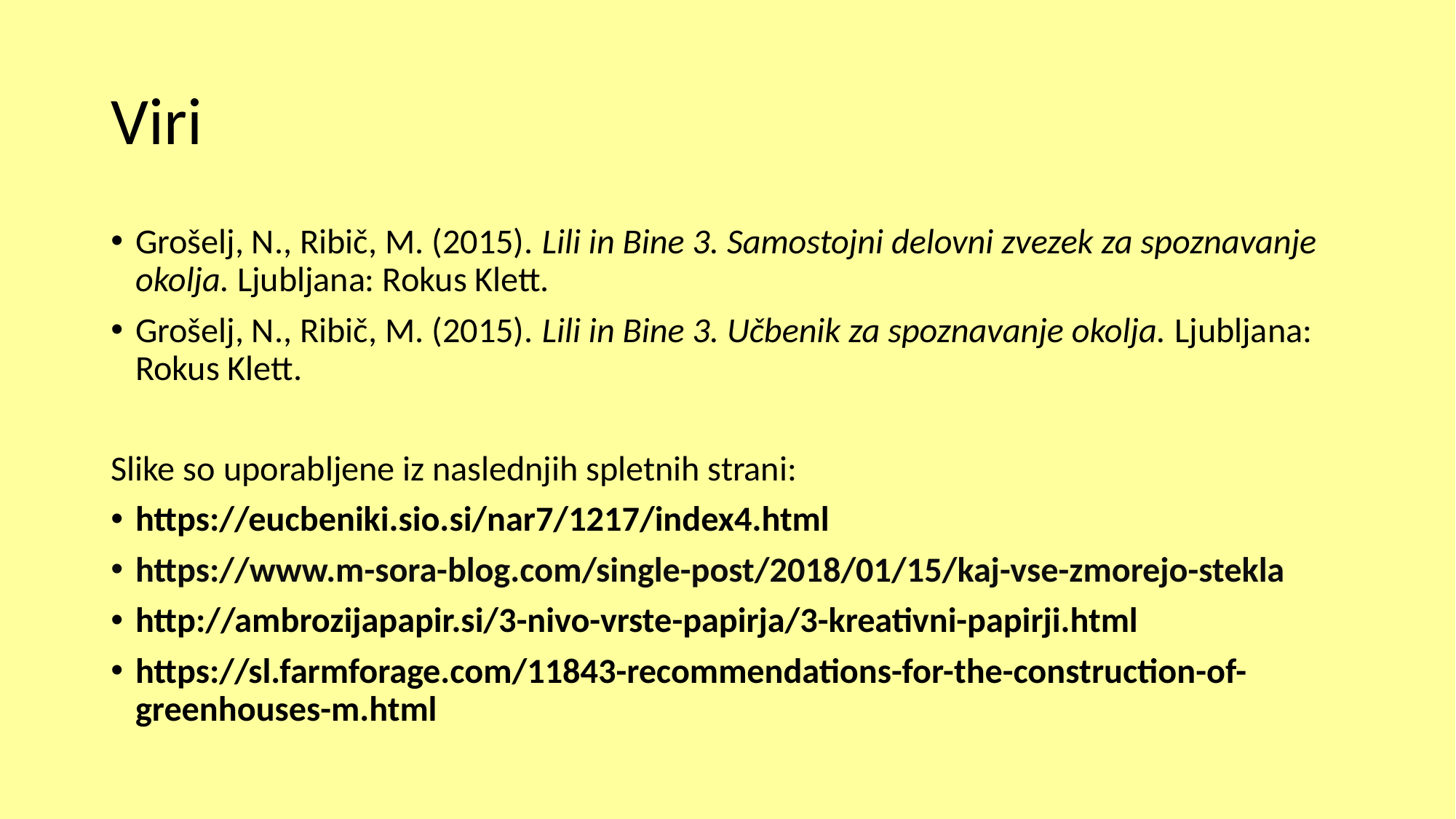

# Viri
Grošelj, N., Ribič, M. (2015). Lili in Bine 3. Samostojni delovni zvezek za spoznavanje okolja. Ljubljana: Rokus Klett.
Grošelj, N., Ribič, M. (2015). Lili in Bine 3. Učbenik za spoznavanje okolja. Ljubljana: Rokus Klett.

Slike so uporabljene iz naslednjih spletnih strani:
https://eucbeniki.sio.si/nar7/1217/index4.html
https://www.m-sora-blog.com/single-post/2018/01/15/kaj-vse-zmorejo-stekla
http://ambrozijapapir.si/3-nivo-vrste-papirja/3-kreativni-papirji.html
https://sl.farmforage.com/11843-recommendations-for-the-construction-of-greenhouses-m.html